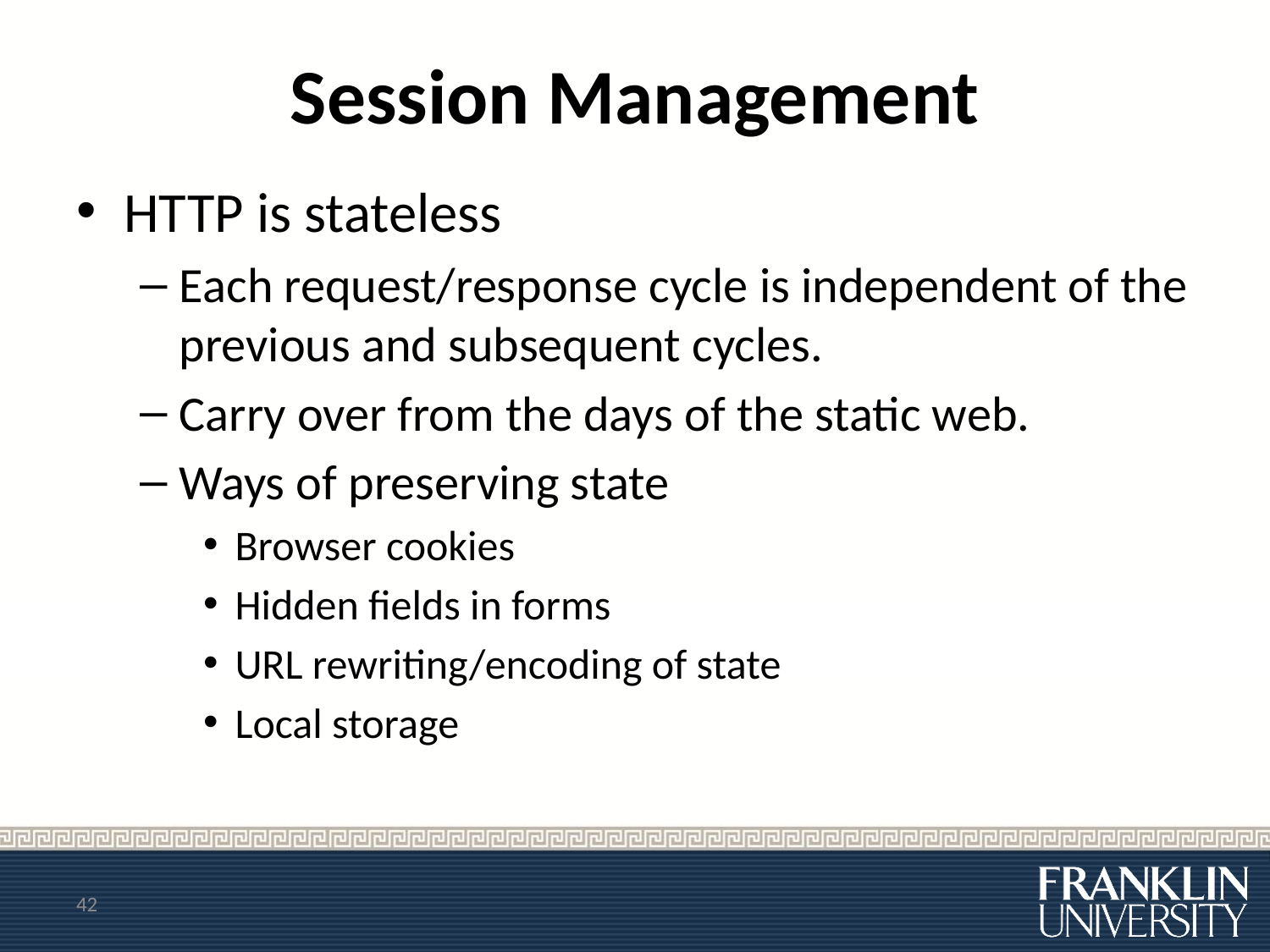

# Session Management
HTTP is stateless
Each request/response cycle is independent of the previous and subsequent cycles.
Carry over from the days of the static web.
Ways of preserving state
Browser cookies
Hidden fields in forms
URL rewriting/encoding of state
Local storage
42